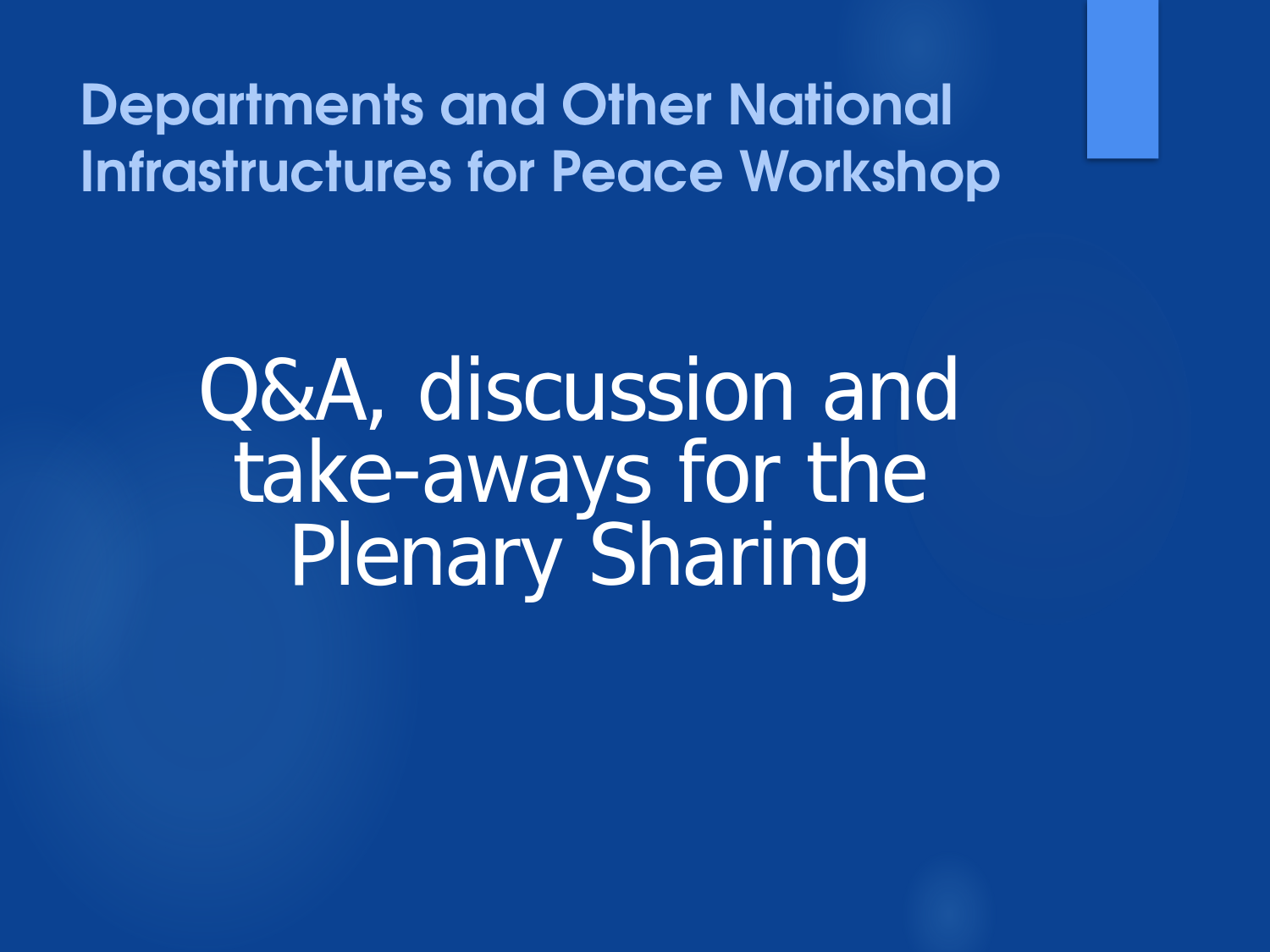

# Departments and Other National Infrastructures for Peace Workshop
Q&A, discussion and take-aways for the Plenary Sharing